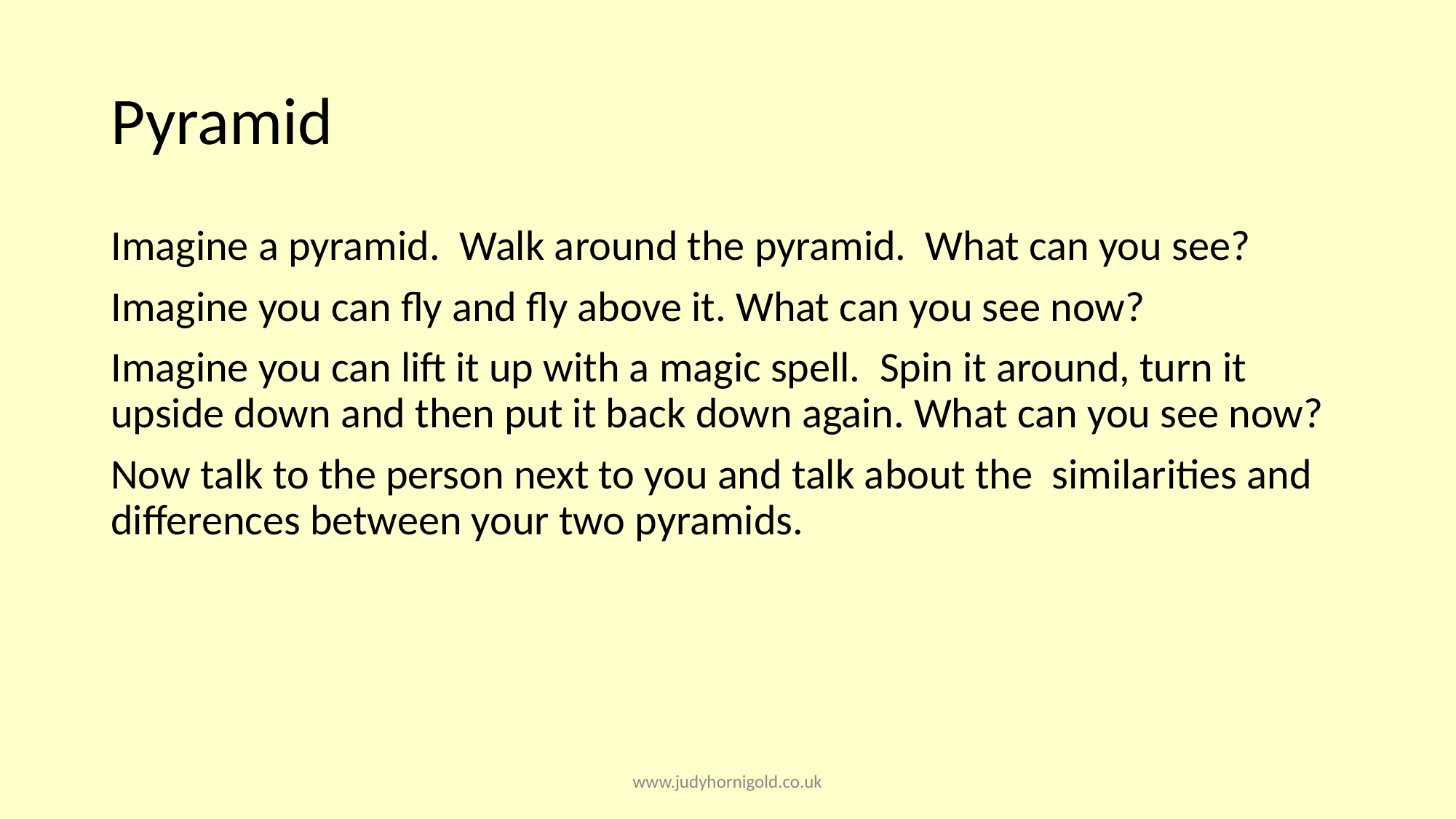

# Pyramid
Imagine a pyramid.  Walk around the pyramid.  What can you see?
Imagine you can fly and fly above it. What can you see now?
Imagine you can lift it up with a magic spell.  Spin it around, turn it upside down and then put it back down again. What can you see now?
Now talk to the person next to you and talk about the  similarities and differences between your two pyramids.
www.judyhornigold.co.uk